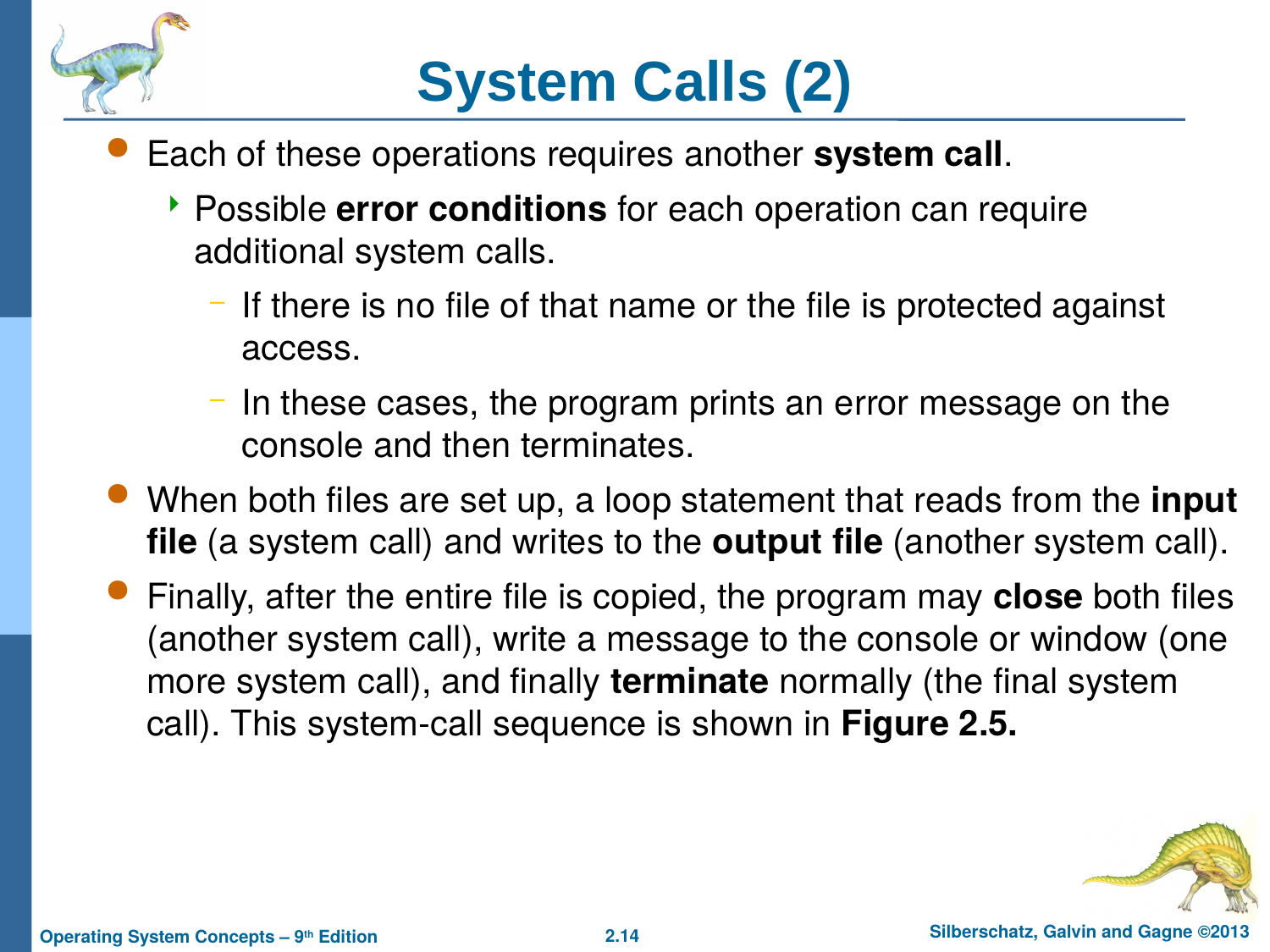

# System Calls (2)
Each of these operations requires another system call.
Possible error conditions for each operation can require additional system calls.
If there is no file of that name or the file is protected against access.
In these cases, the program prints an error message on the console and then terminates.
When both files are set up, a loop statement that reads from the input file (a system call) and writes to the output file (another system call).
Finally, after the entire file is copied, the program may close both files (another system call), write a message to the console or window (one more system call), and finally terminate normally (the final system call). This system-call sequence is shown in Figure 2.5.